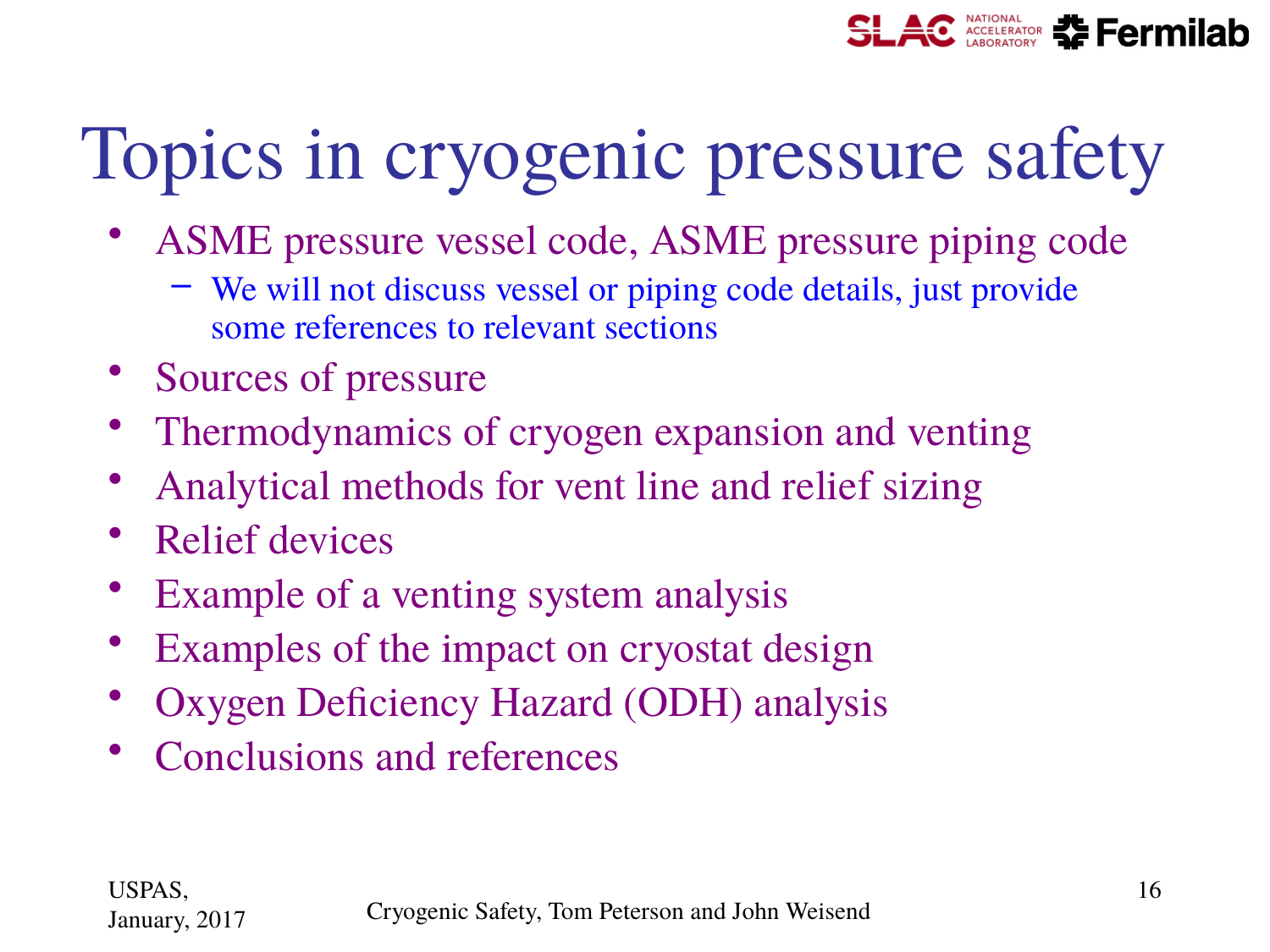

# Topics in cryogenic pressure safety
ASME pressure vessel code, ASME pressure piping code
We will not discuss vessel or piping code details, just provide some references to relevant sections
Sources of pressure
Thermodynamics of cryogen expansion and venting
Analytical methods for vent line and relief sizing
Relief devices
Example of a venting system analysis
Examples of the impact on cryostat design
Oxygen Deficiency Hazard (ODH) analysis
Conclusions and references
USPAS,         January, 2017
16
Cryogenic Safety, Tom Peterson and John Weisend